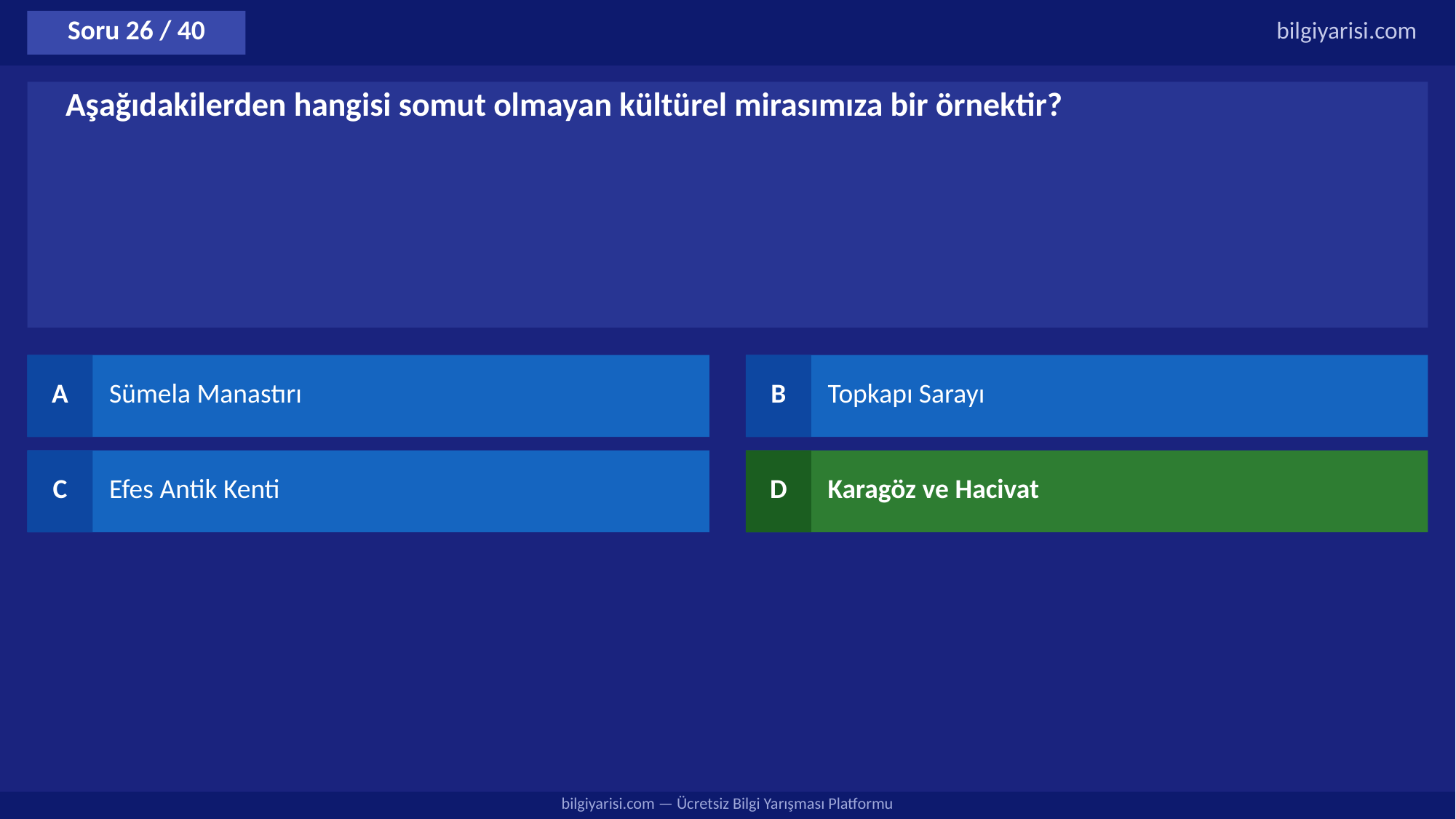

Soru 26 / 40
bilgiyarisi.com

Aşağıdakilerden hangisi somut olmayan kültürel mirasımıza bir örnektir?

A
Sümela Manastırı

B
Topkapı Sarayı

C
Efes Antik Kenti

D
Karagöz ve Hacivat
bilgiyarisi.com — Ücretsiz Bilgi Yarışması Platformu